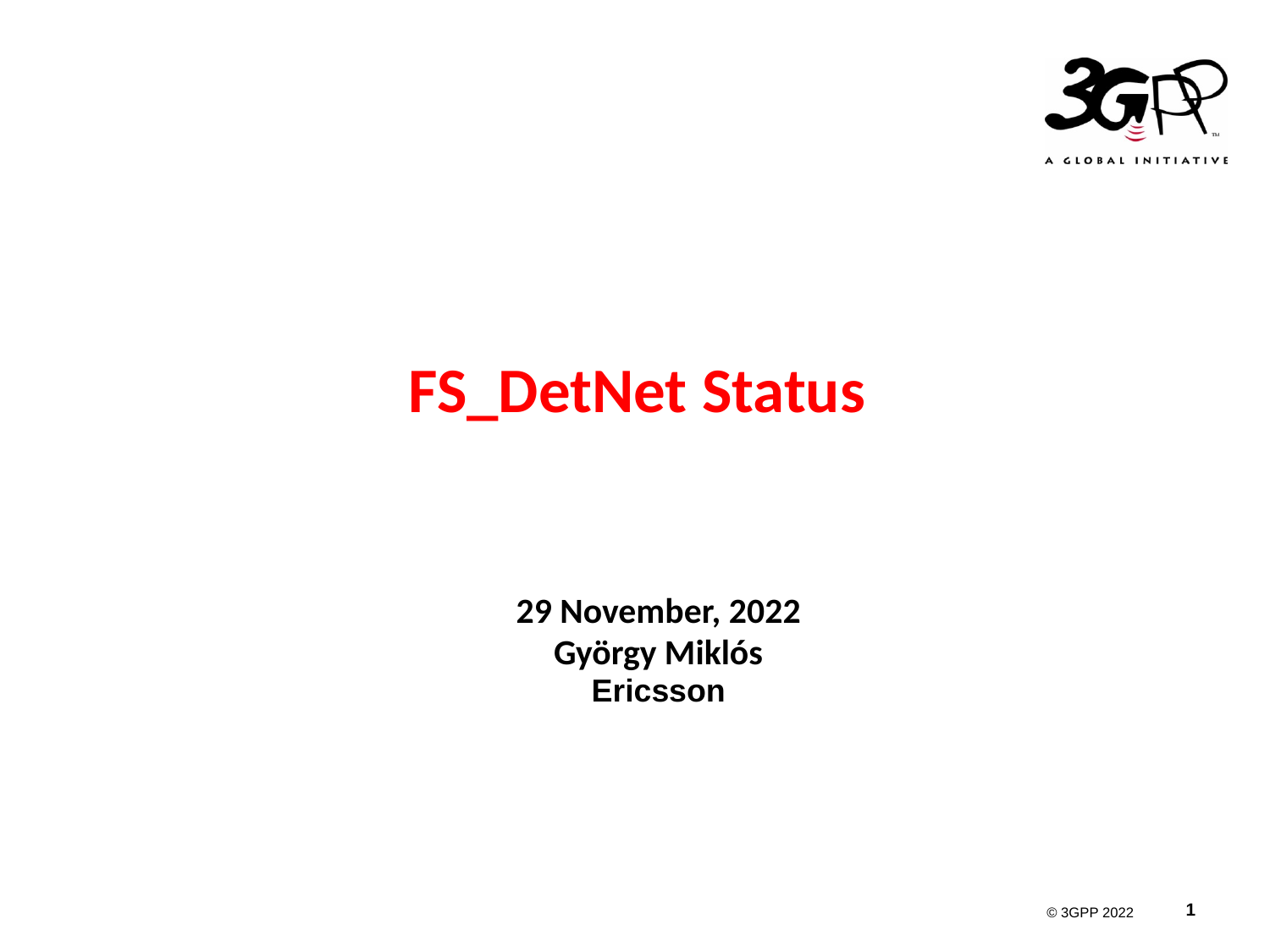

# FS_DetNet Status
29 November, 2022
György Miklós
Ericsson